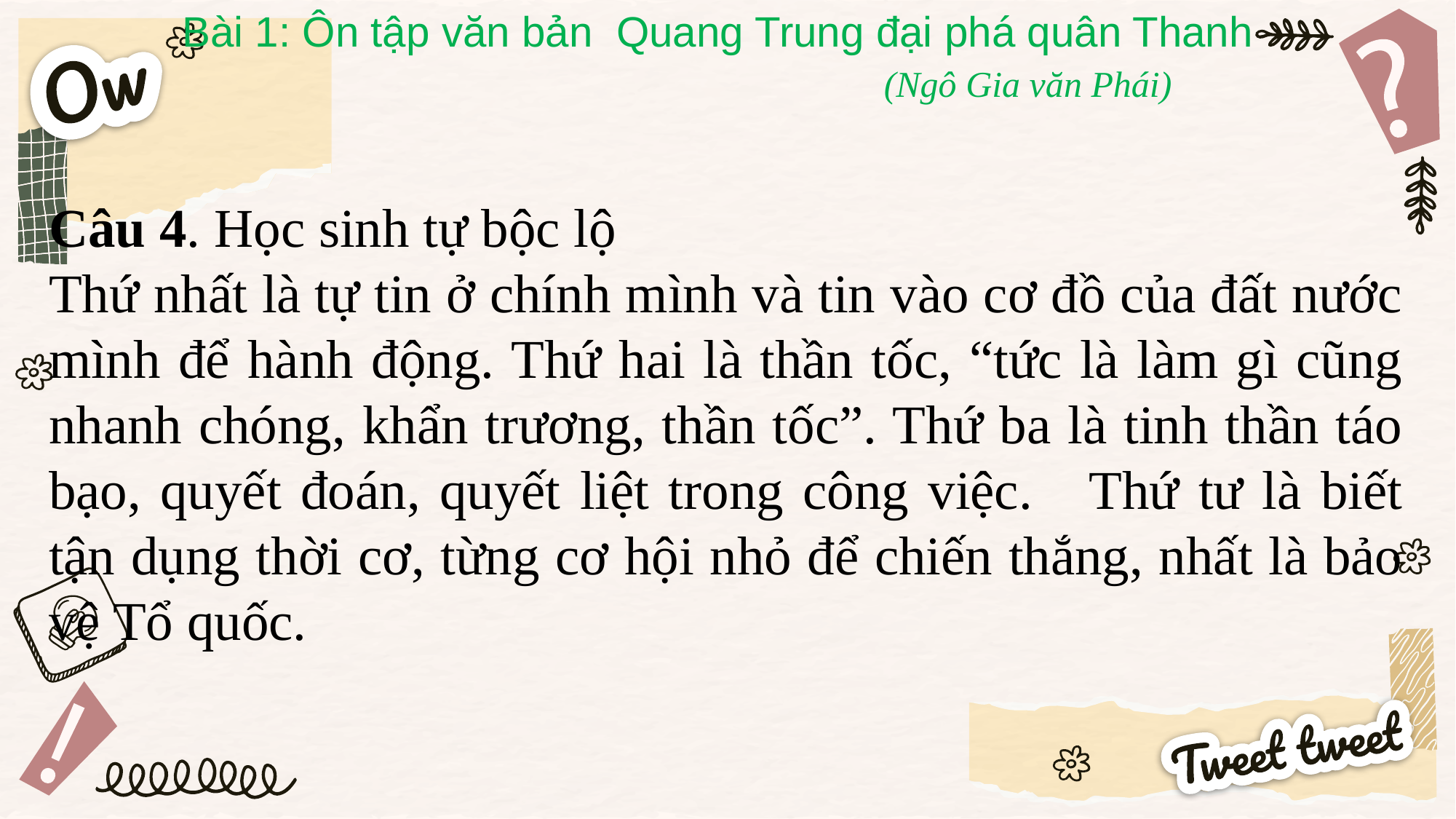

Bài 1: Ôn tập văn bản  Quang Trung đại phá quân Thanh
								(Ngô Gia văn Phái)

Câu 4. Học sinh tự bộc lộ
Thứ nhất là tự tin ở chính mình và tin vào cơ đồ của đất nước mình để hành động. Thứ hai là thần tốc, “tức là làm gì cũng nhanh chóng, khẩn trương, thần tốc”. Thứ ba là tinh thần táo bạo, quyết đoán, quyết liệt trong công việc.   Thứ tư là biết tận dụng thời cơ, từng cơ hội nhỏ để chiến thắng, nhất là bảo vệ Tổ quốc.